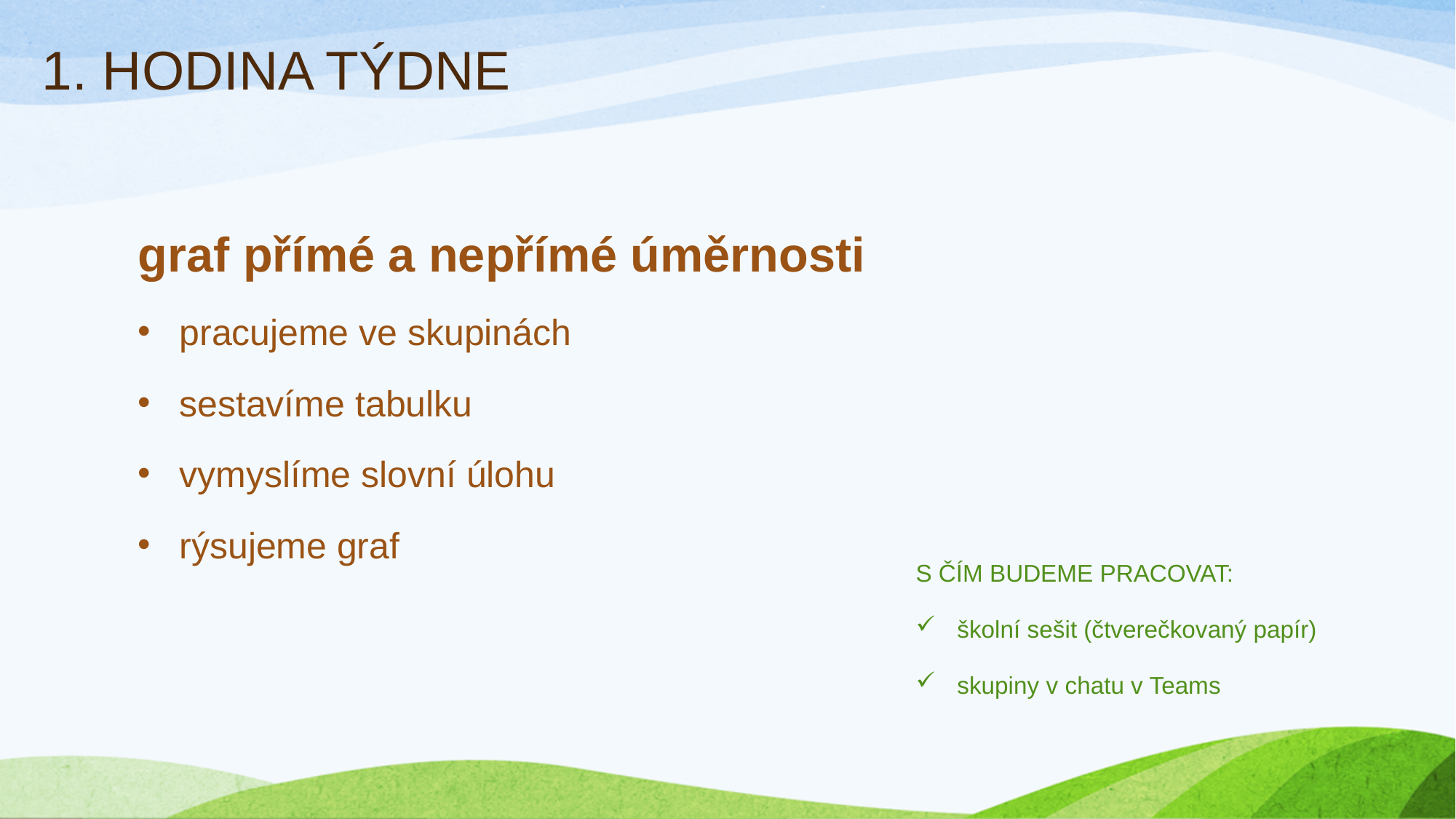

# 1. HODINA TÝDNE
graf přímé a nepřímé úměrnosti
pracujeme ve skupinách
sestavíme tabulku
vymyslíme slovní úlohu
rýsujeme graf
S ČÍM BUDEME PRACOVAT:
školní sešit (čtverečkovaný papír)
skupiny v chatu v Teams